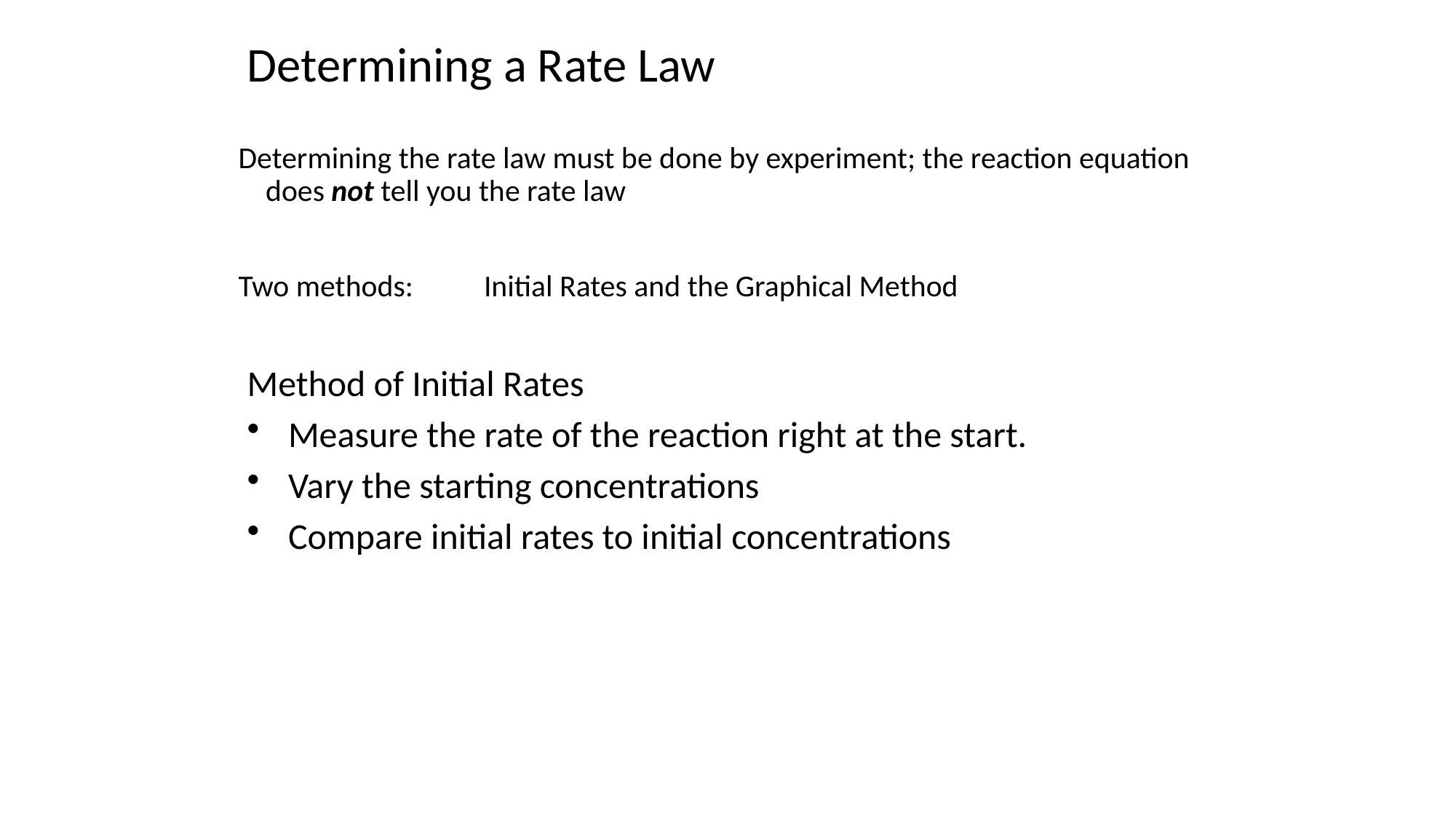

# Determining a Rate Law
Determining the rate law must be done by experiment; the reaction equation does not tell you the rate law

Two methods: 	Initial Rates and the Graphical Method
Method of Initial Rates
Measure the rate of the reaction right at the start.
Vary the starting concentrations
Compare initial rates to initial concentrations